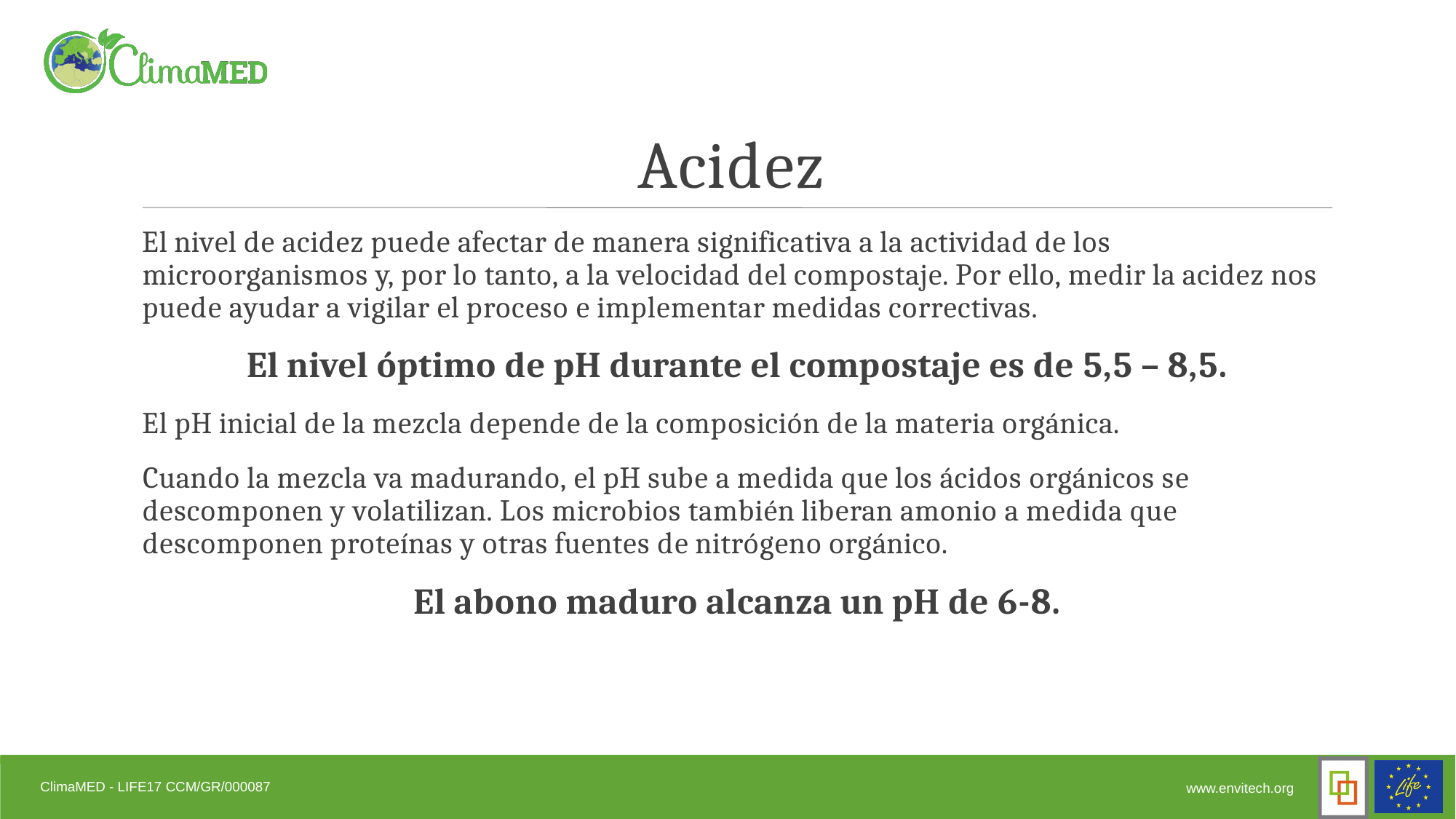

Acidez
El nivel de acidez puede afectar de manera significativa a la actividad de los microorganismos y, por lo tanto, a la velocidad del compostaje. Por ello, medir la acidez nos puede ayudar a vigilar el proceso e implementar medidas correctivas.
El nivel óptimo de pH durante el compostaje es de 5,5 – 8,5.
El pH inicial de la mezcla depende de la composición de la materia orgánica.
Cuando la mezcla va madurando, el pH sube a medida que los ácidos orgánicos se descomponen y volatilizan. Los microbios también liberan amonio a medida que descomponen proteínas y otras fuentes de nitrógeno orgánico.
El abono maduro alcanza un pH de 6-8.